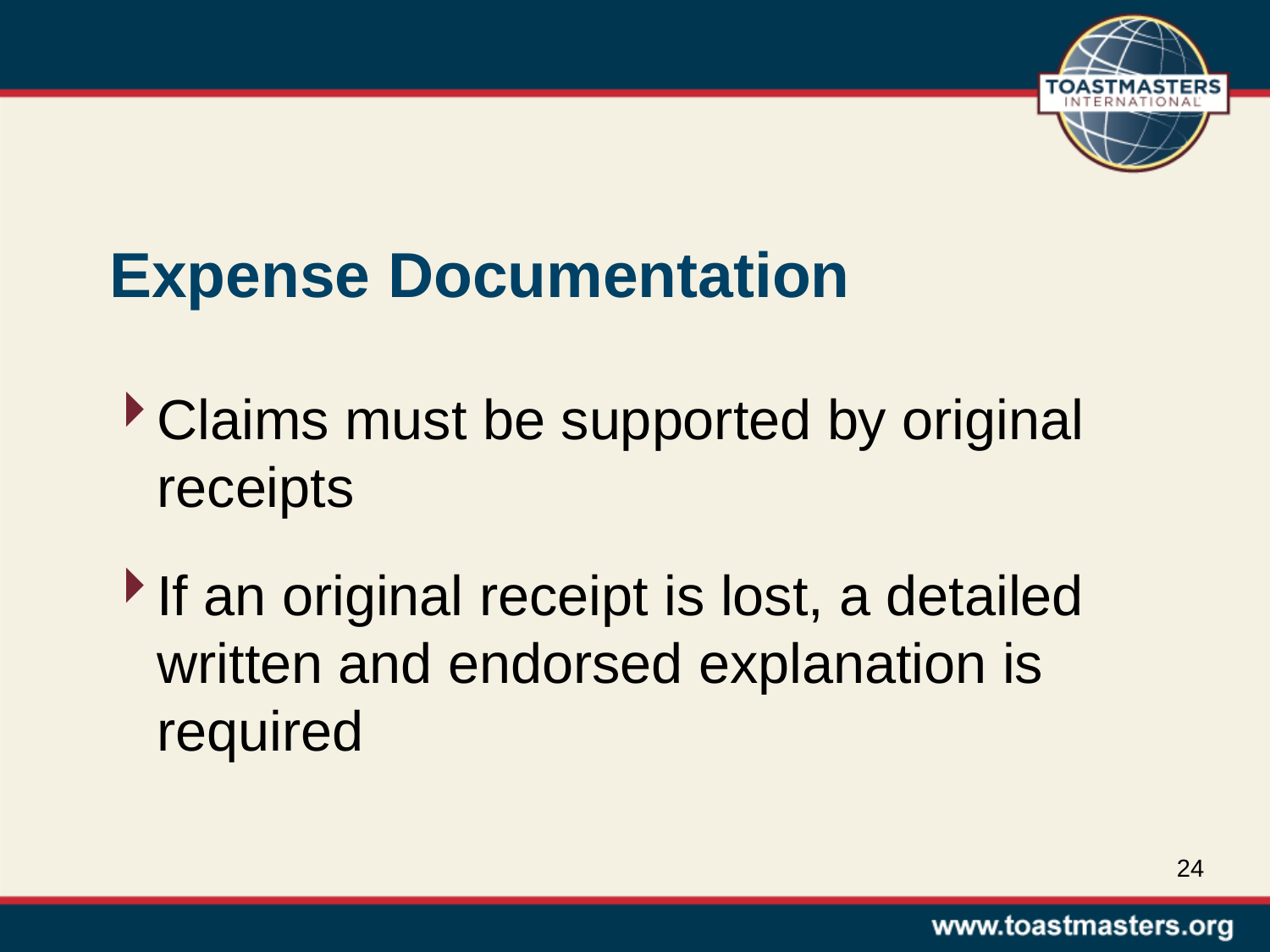

# Expense Documentation
Claims must be supported by original receipts

If an original receipt is lost, a detailed written and endorsed explanation is required
24